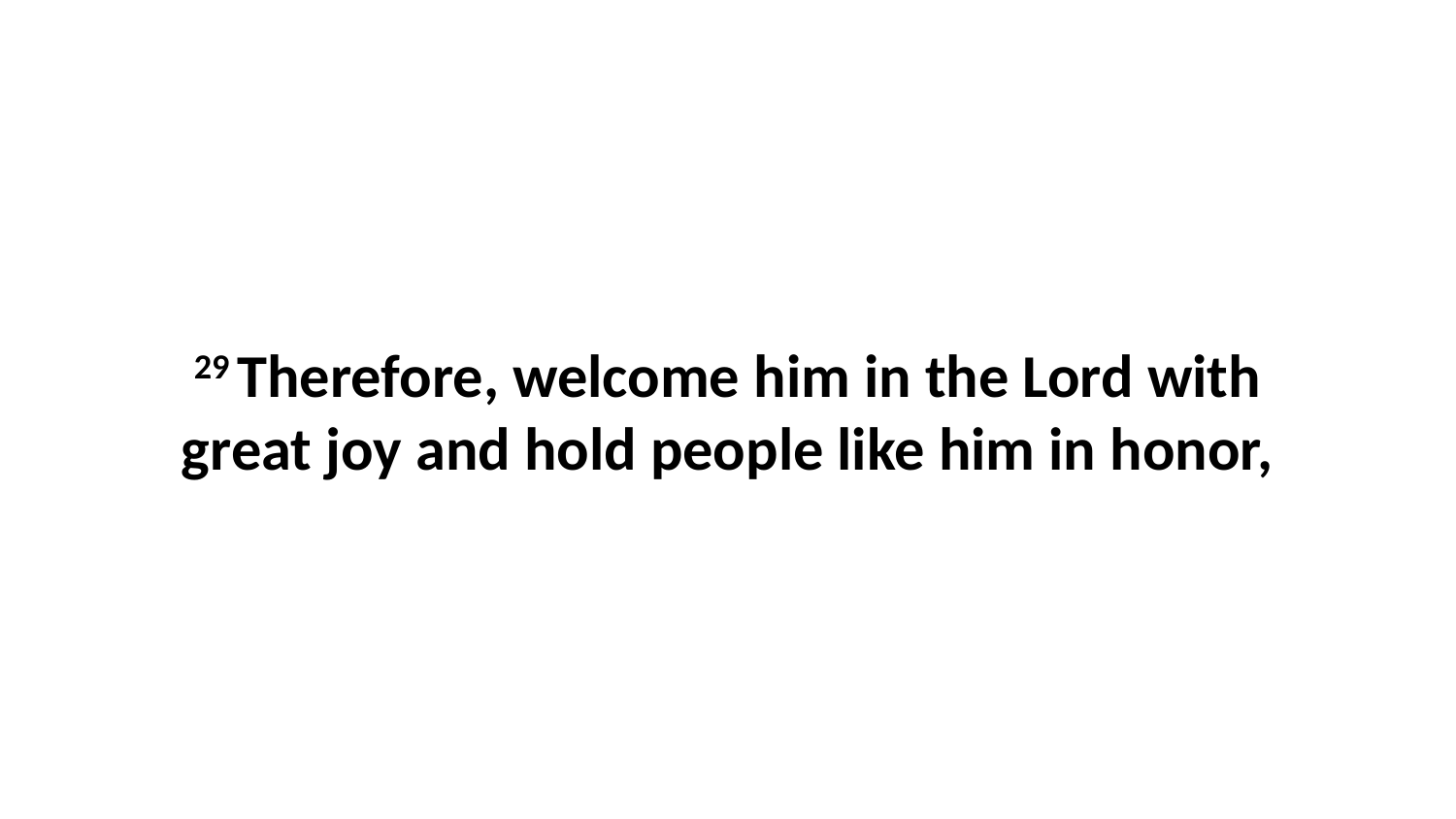

29 Therefore, welcome him in the Lord with great joy and hold people like him in honor,